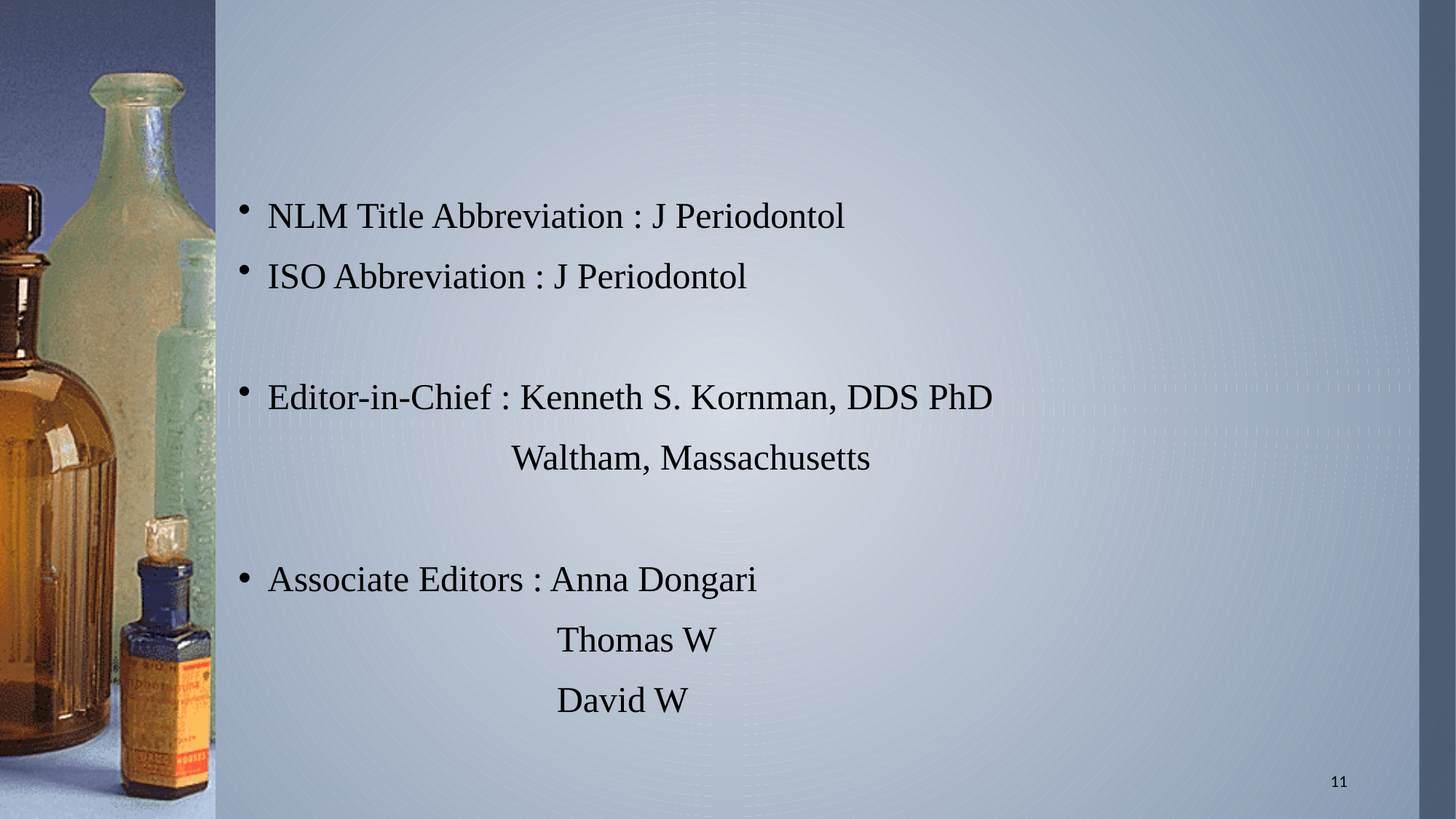

#
NLM Title Abbreviation : J Periodontol
ISO Abbreviation : J Periodontol

Editor-in-Chief : Kenneth S. Kornman, DDS PhD
                              Waltham, Massachusetts

Associate Editors : Anna Dongari
                                   Thomas W
                                   David W

11